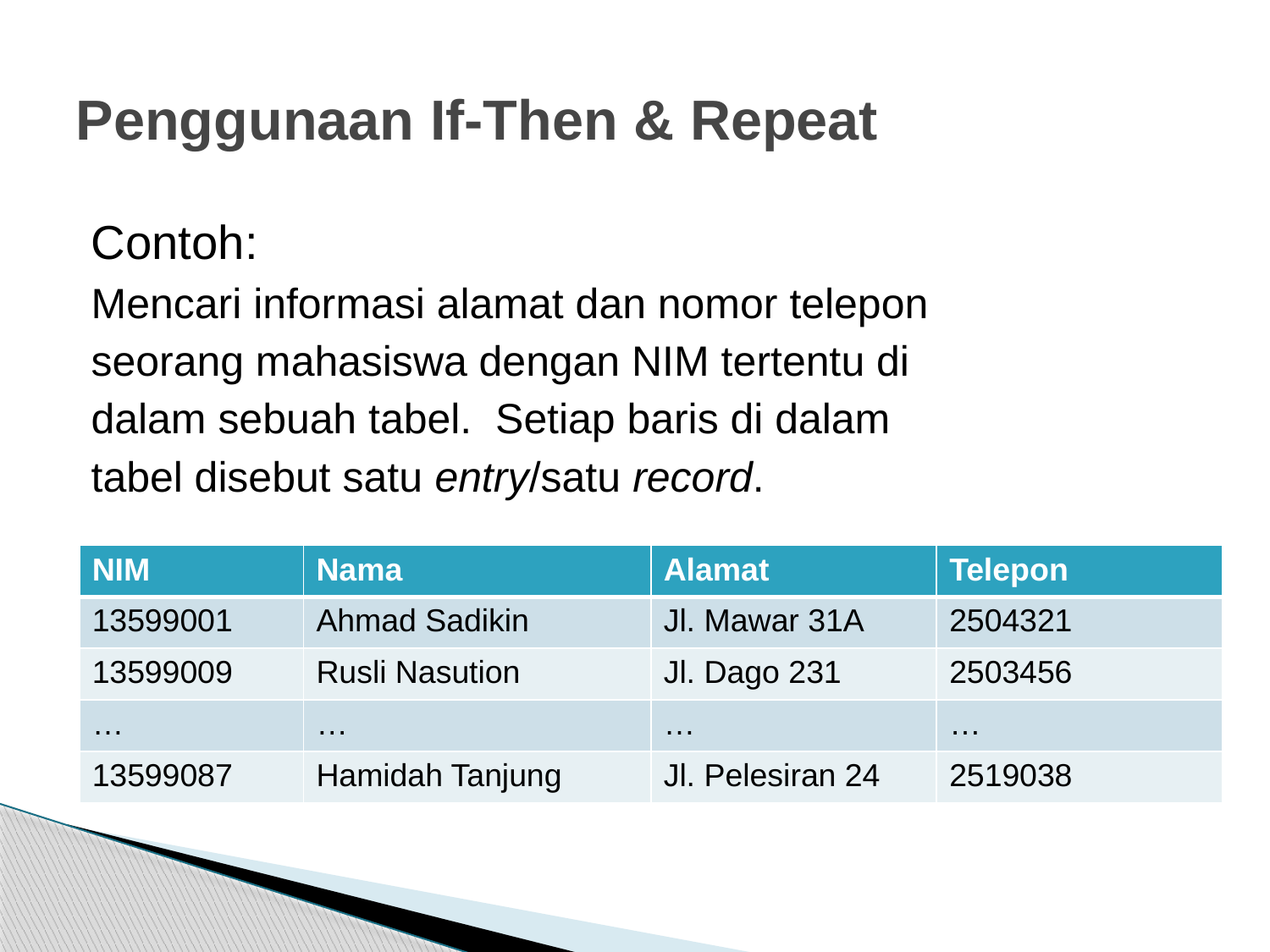

# Penggunaan If-Then & Repeat
Contoh:
Mencari informasi alamat dan nomor telepon
seorang mahasiswa dengan NIM tertentu di
dalam sebuah tabel.  Setiap baris di dalam
tabel disebut satu entry/satu record.
| NIM | Nama | Alamat | Telepon |
| --- | --- | --- | --- |
| 13599001 | Ahmad Sadikin | Jl. Mawar 31A | 2504321 |
| 13599009 | Rusli Nasution | Jl. Dago 231 | 2503456 |
| … | … | … | … |
| 13599087 | Hamidah Tanjung | Jl. Pelesiran 24 | 2519038 |